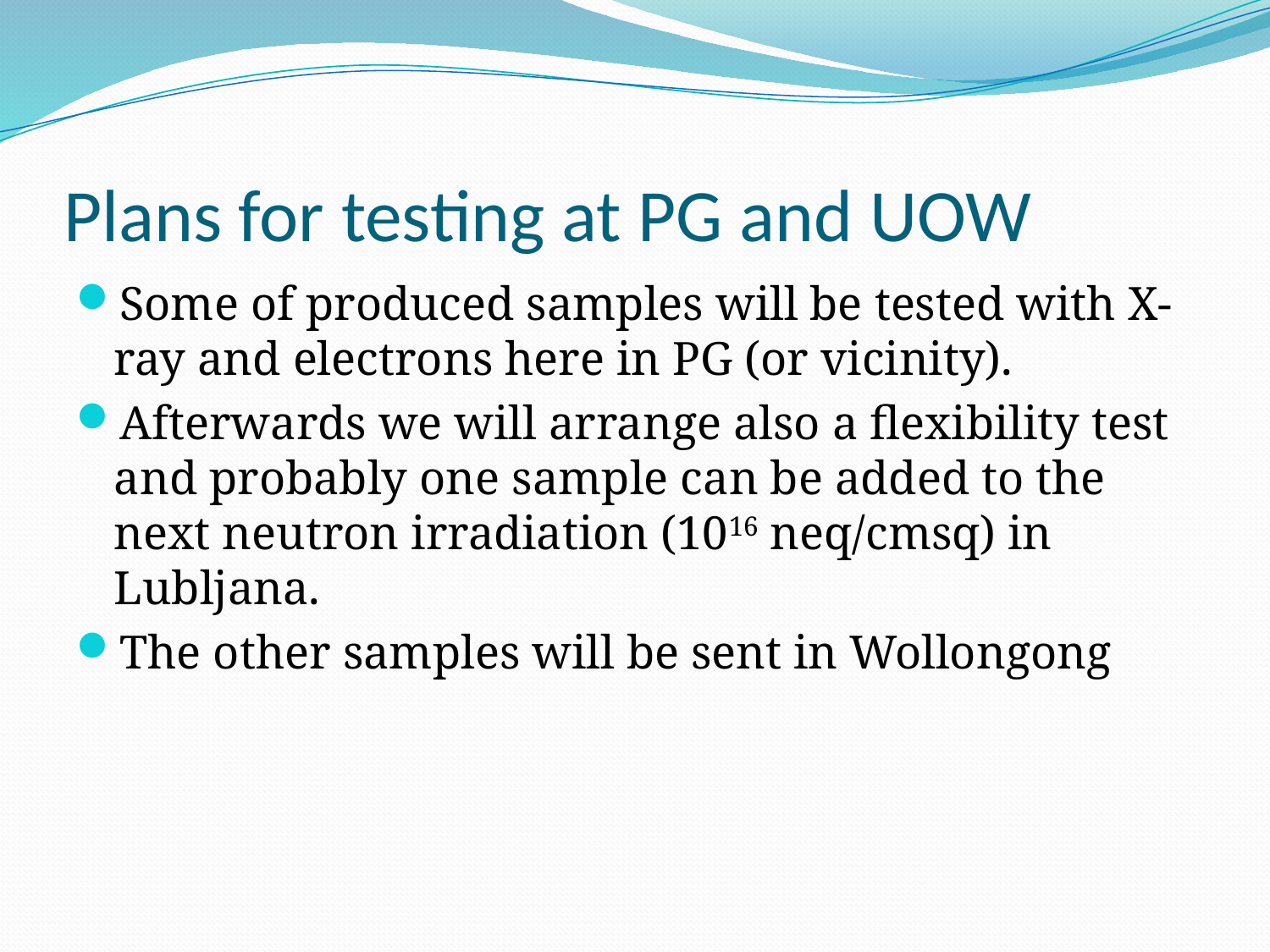

# Plans for testing at PG and UOW
Some of produced samples will be tested with X-ray and electrons here in PG (or vicinity).
Afterwards we will arrange also a flexibility test and probably one sample can be added to the next neutron irradiation (1016 neq/cmsq) in Lubljana.
The other samples will be sent in Wollongong